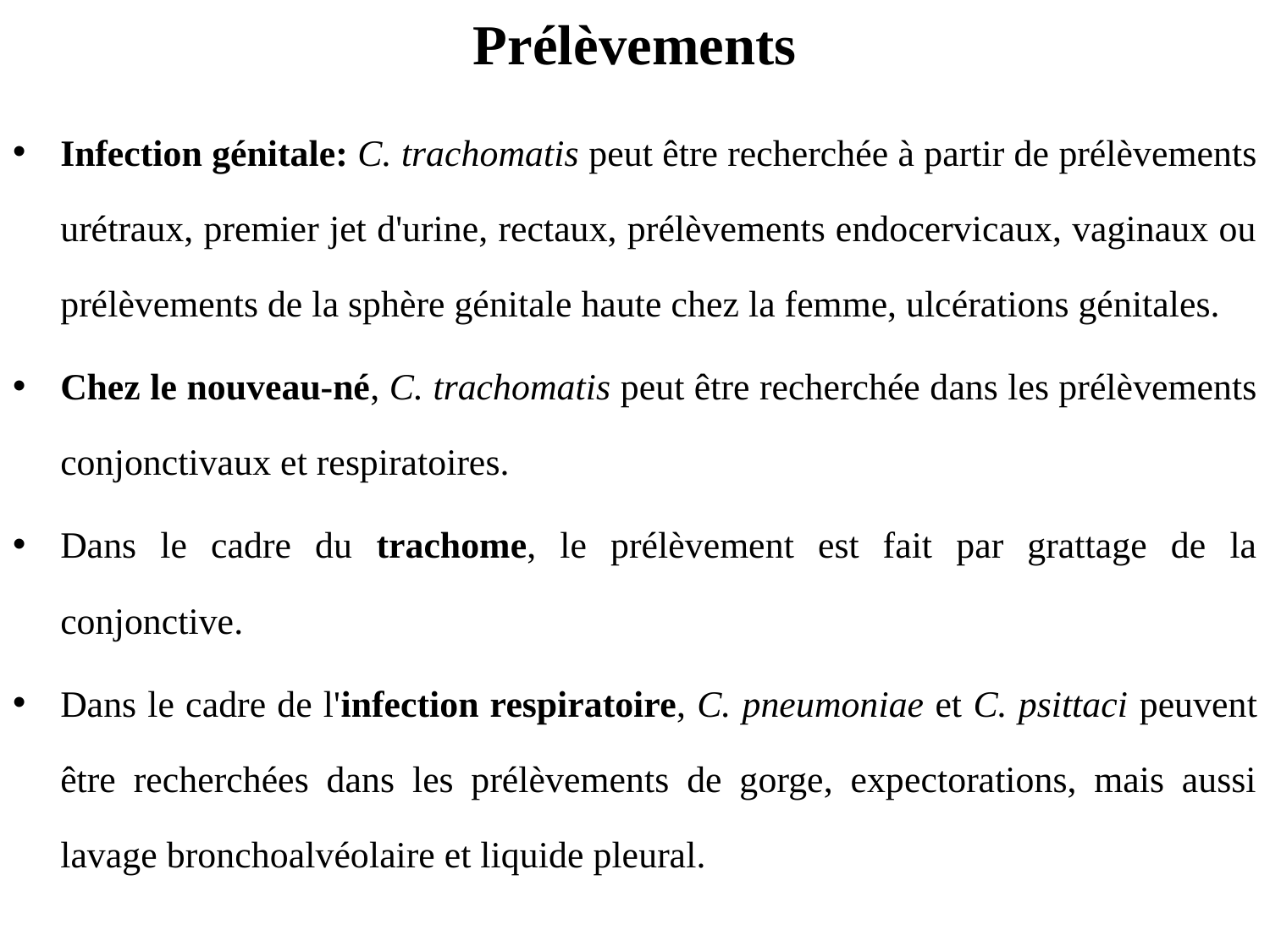

# Prélèvements
Infection génitale: C. trachomatis peut être recherchée à partir de prélèvements urétraux, premier jet d'urine, rectaux, prélèvements endocervicaux, vaginaux ou prélèvements de la sphère génitale haute chez la femme, ulcérations génitales.
Chez le nouveau-né, C. trachomatis peut être recherchée dans les prélèvements conjonctivaux et respiratoires.
Dans le cadre du trachome, le prélèvement est fait par grattage de la conjonctive.
Dans le cadre de l'infection respiratoire, C. pneumoniae et C. psittaci peuvent être recherchées dans les prélèvements de gorge, expectorations, mais aussi lavage bronchoalvéolaire et liquide pleural.